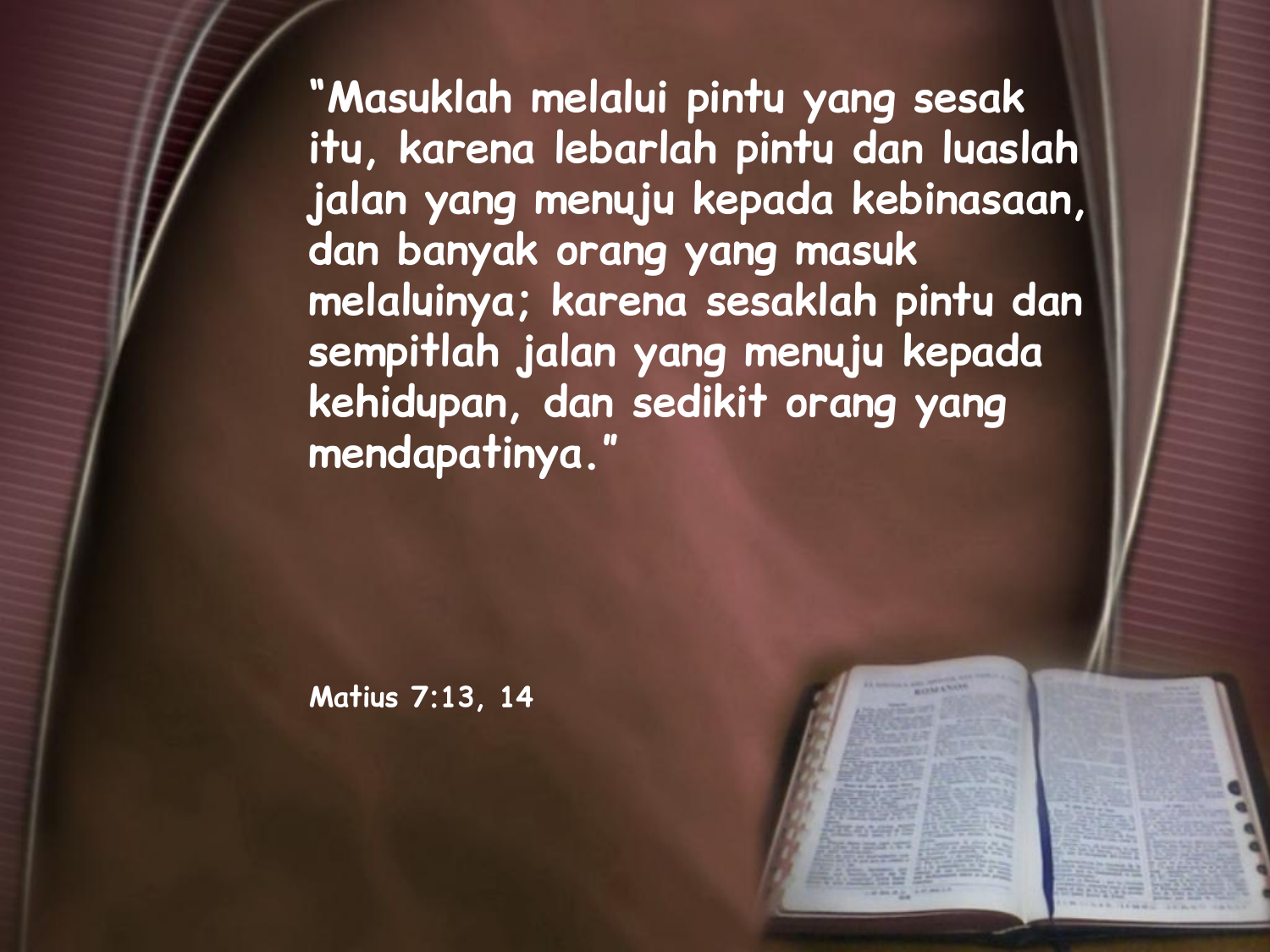

“Masuklah melalui pintu yang sesak itu, karena lebarlah pintu dan luaslah jalan yang menuju kepada kebinasaan, dan banyak orang yang masuk melaluinya; karena sesaklah pintu dan sempitlah jalan yang menuju kepada kehidupan, dan sedikit orang yang mendapatinya.”

Matius 7:13, 14